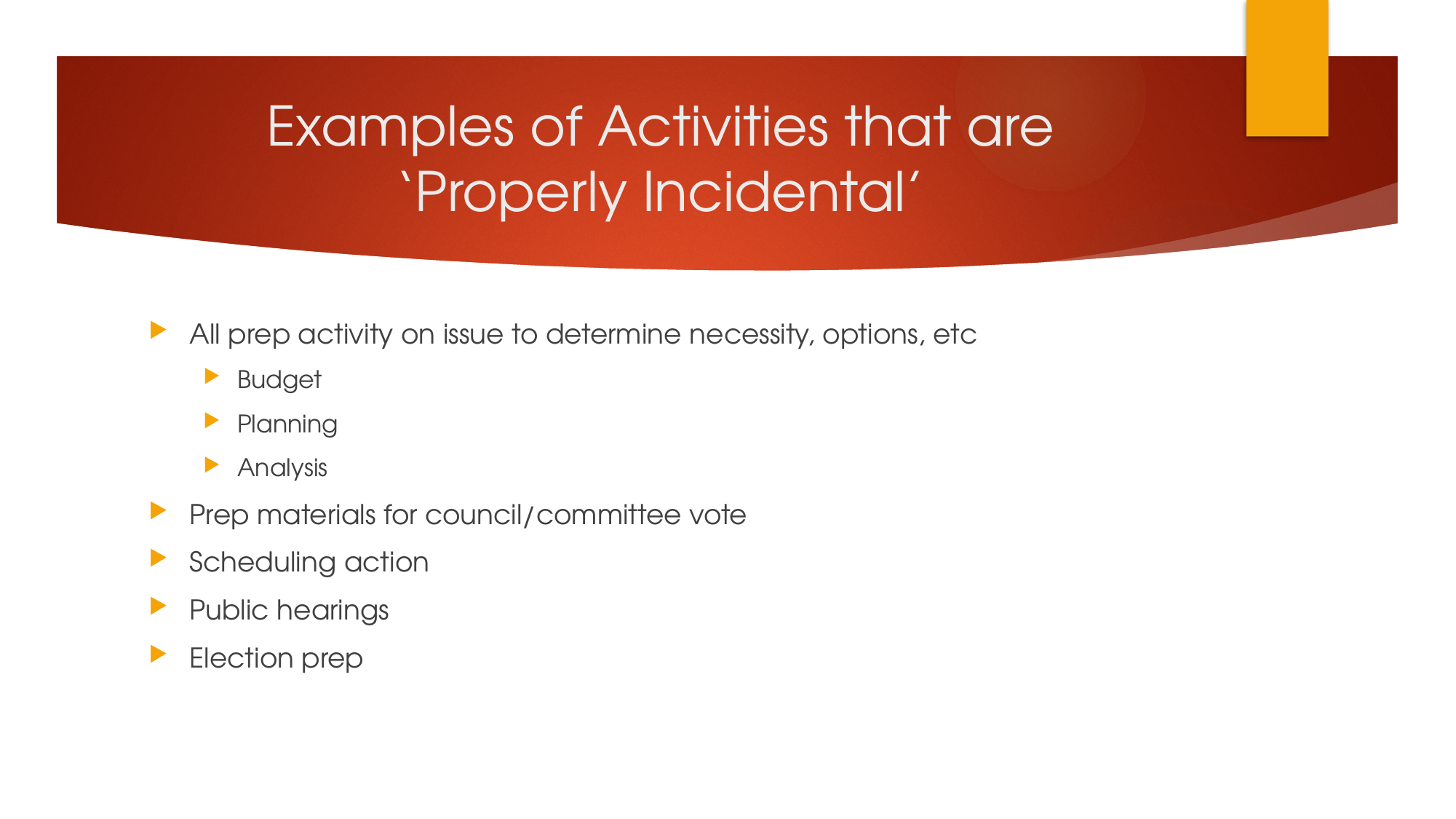

# Examples of Activities that are ‘Properly Incidental’
All prep activity on issue to determine necessity, options, etc
Budget
Planning
Analysis
Prep materials for council/committee vote
Scheduling action
Public hearings
Election prep